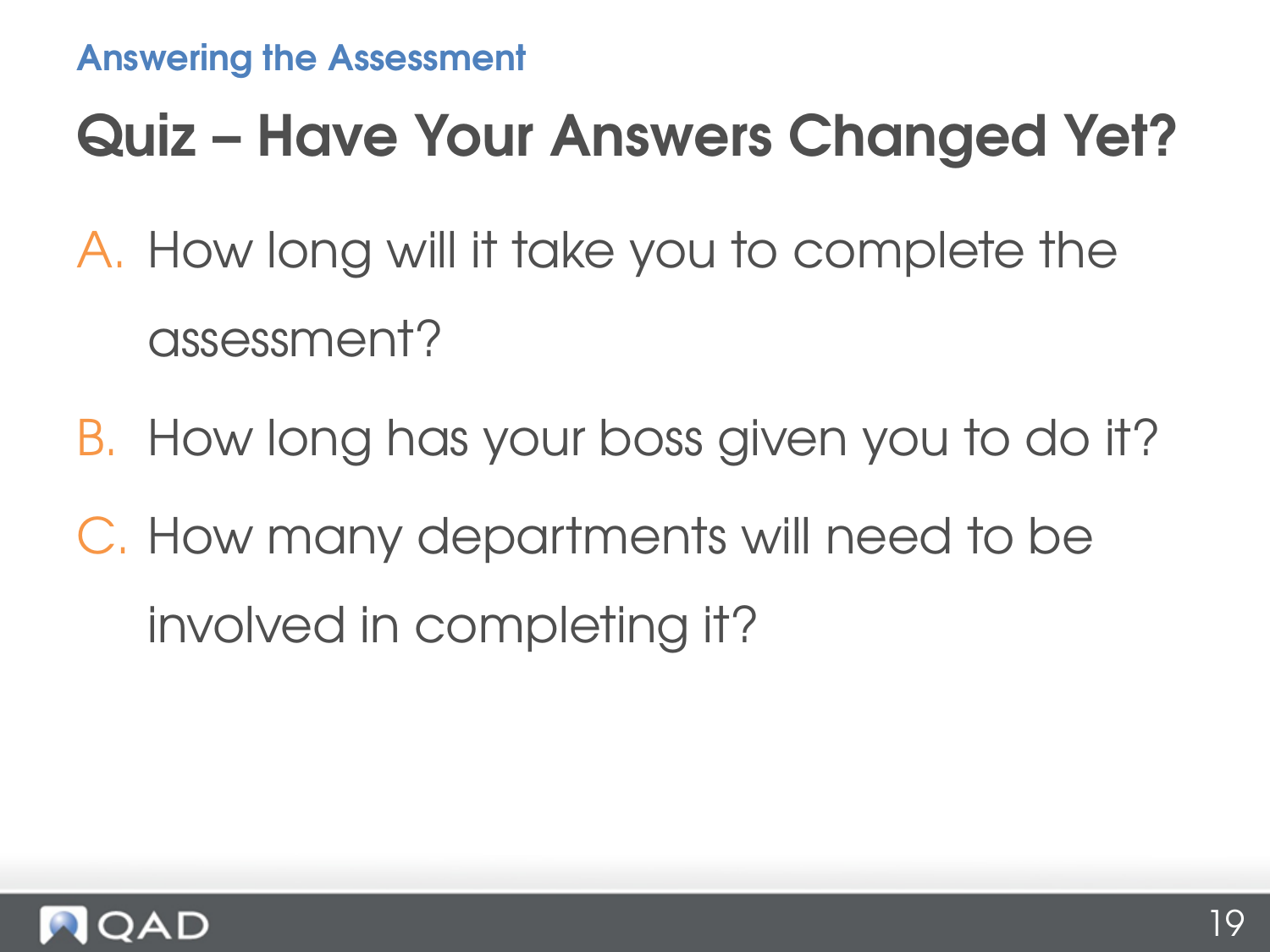

Answering the Assessment
# Quiz – Have Your Answers Changed Yet?
How long will it take you to complete the assessment?
How long has your boss given you to do it?
How many departments will need to be involved in completing it?
19